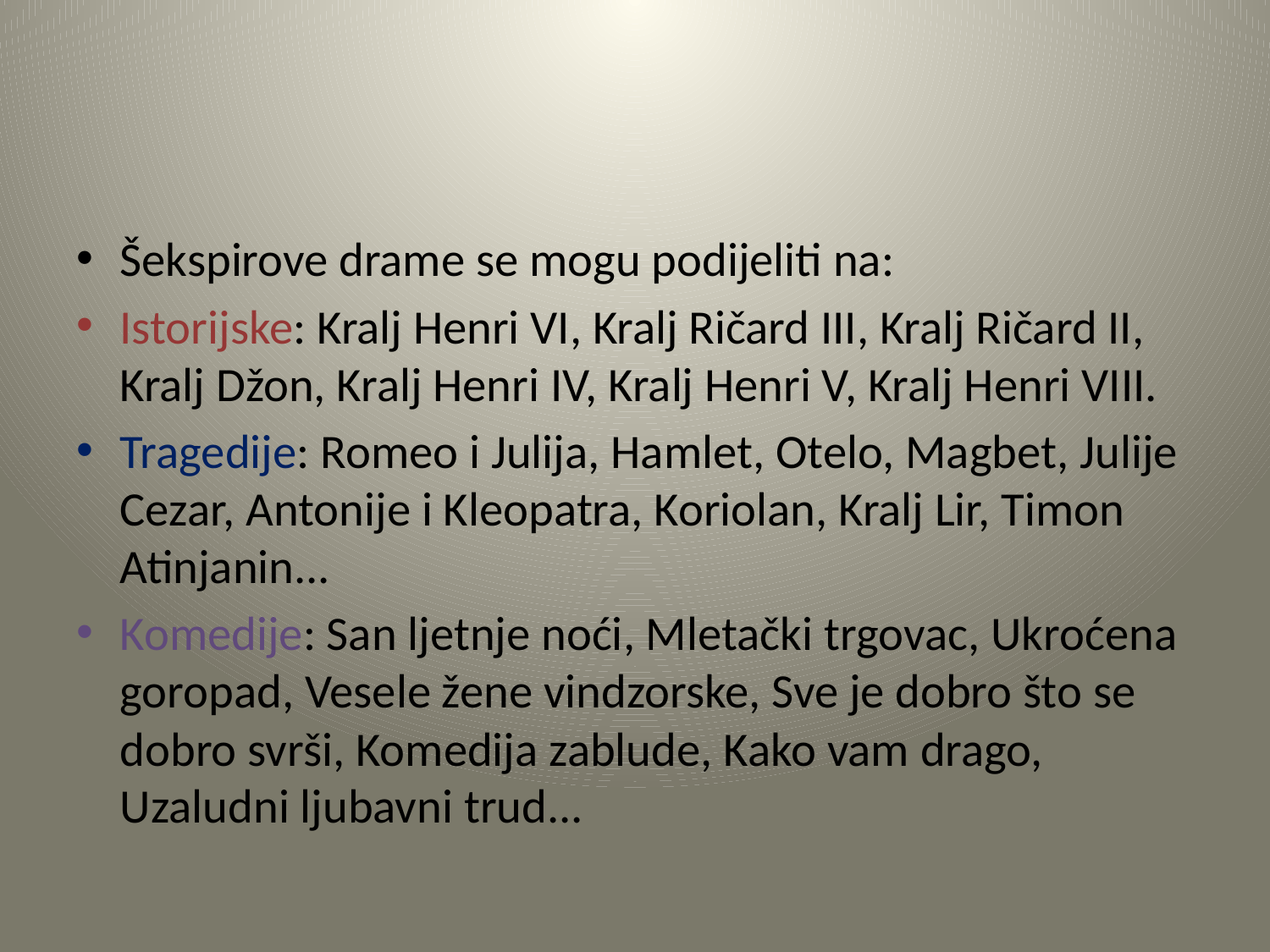

Šekspirove drame se mogu podijeliti na:
Istorijske: Kralj Henri VI, Kralj Ričard III, Kralj Ričard II, Kralj Džon, Kralj Henri IV, Kralj Henri V, Kralj Henri VIII.
Tragedije: Romeo i Julija, Hamlet, Otelo, Magbet, Julije Cezar, Antonije i Kleopatra, Koriolan, Kralj Lir, Timon Atinjanin...
Komedije: San ljetnje noći, Mletački trgovac, Ukroćena goropad, Vesele žene vindzorske, Sve je dobro što se dobro svrši, Komedija zablude, Kako vam drago, Uzaludni ljubavni trud...